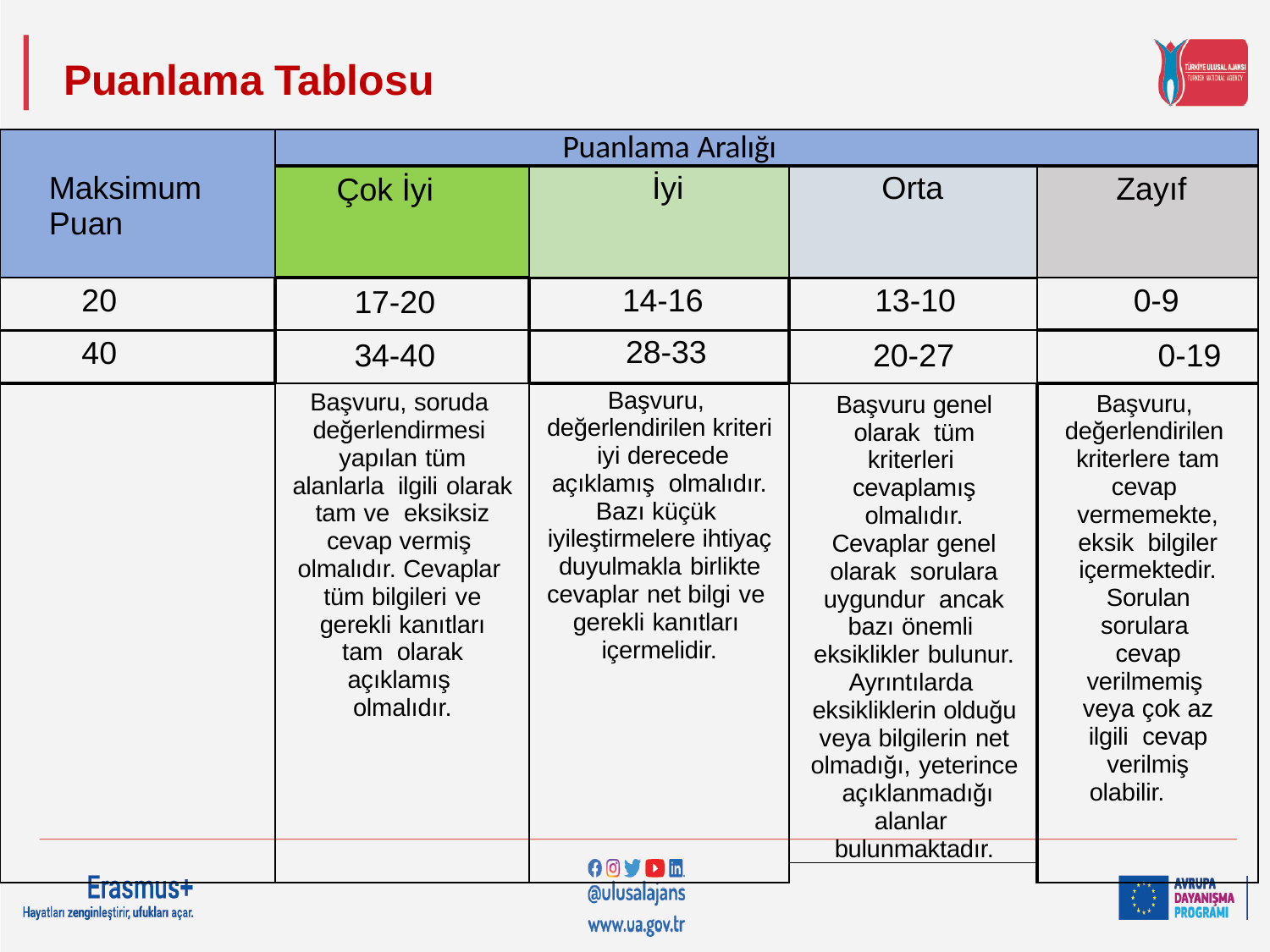

# Puanlama Tablosu
| Maksimum Puan | Puanlama Aralığı |  |  |  |
| --- | --- | --- | --- | --- |
|  | Çok İyi | İyi | Orta | Zayıf |
| 20 | 17-20 | 14-16 | 13-10 | 0-9 |
| 40 | 34-40 | 28-33 | 20-27 | 0-19 |
|  | Başvuru, soruda değerlendirmesi yapılan tüm alanlarla ilgili olarak tam ve eksiksiz cevap vermiş olmalıdır. Cevaplar tüm bilgileri ve gerekli kanıtları tam olarak açıklamış olmalıdır. | Başvuru, değerlendirilen kriteri iyi derecede açıklamış olmalıdır. Bazı küçük iyileştirmelere ihtiyaç duyulmakla birlikte cevaplar net bilgi ve gerekli kanıtları içermelidir. | Başvuru genel olarak tüm kriterleri cevaplamış olmalıdır. Cevaplar genel olarak sorulara uygundur ancak bazı önemli eksiklikler bulunur. Ayrıntılarda eksikliklerin olduğu veya bilgilerin net olmadığı, yeterince açıklanmadığı alanlar bulunmaktadır. | Başvuru, değerlendirilen kriterlere tam cevap vermemekte, eksik bilgiler içermektedir. Sorulan sorulara cevap verilmemiş veya çok az ilgili cevap verilmiş olabilir. |
|  |  |  |  |  |